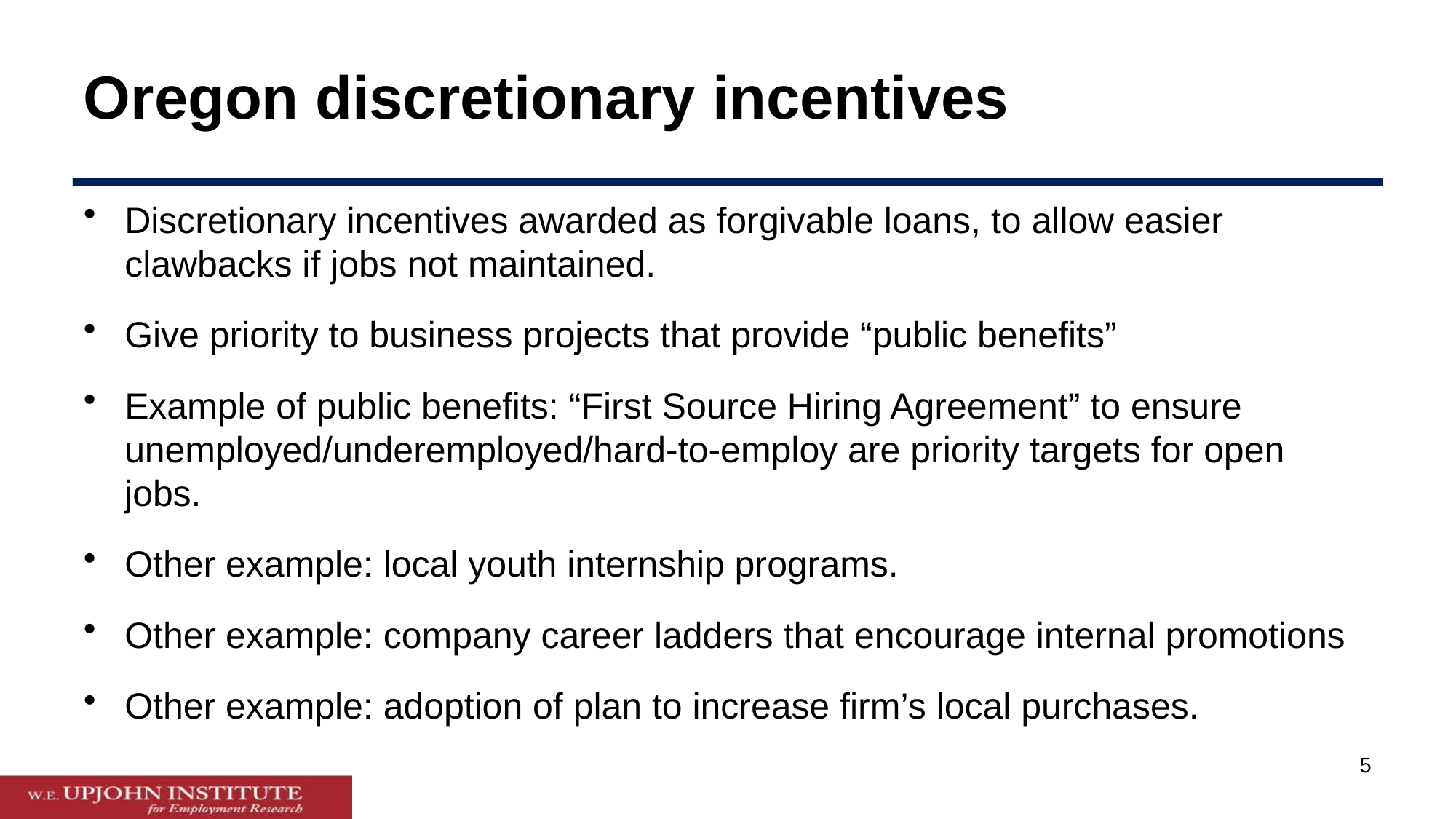

# Oregon discretionary incentives
Discretionary incentives awarded as forgivable loans, to allow easier clawbacks if jobs not maintained.
Give priority to business projects that provide “public benefits”
Example of public benefits: “First Source Hiring Agreement” to ensure unemployed/underemployed/hard-to-employ are priority targets for open jobs.
Other example: local youth internship programs.
Other example: company career ladders that encourage internal promotions
Other example: adoption of plan to increase firm’s local purchases.

5